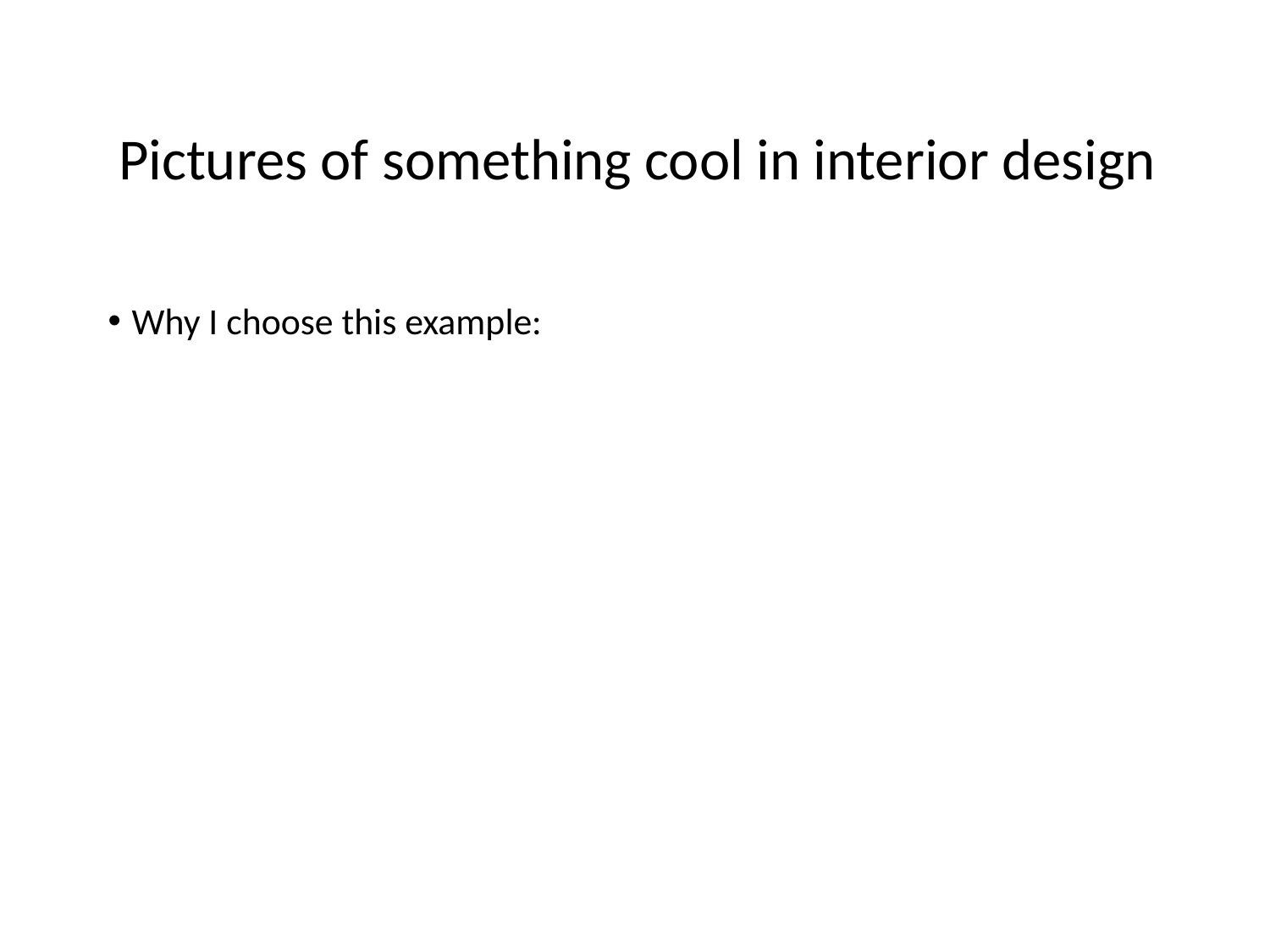

# Pictures of something cool in interior design
Why I choose this example: